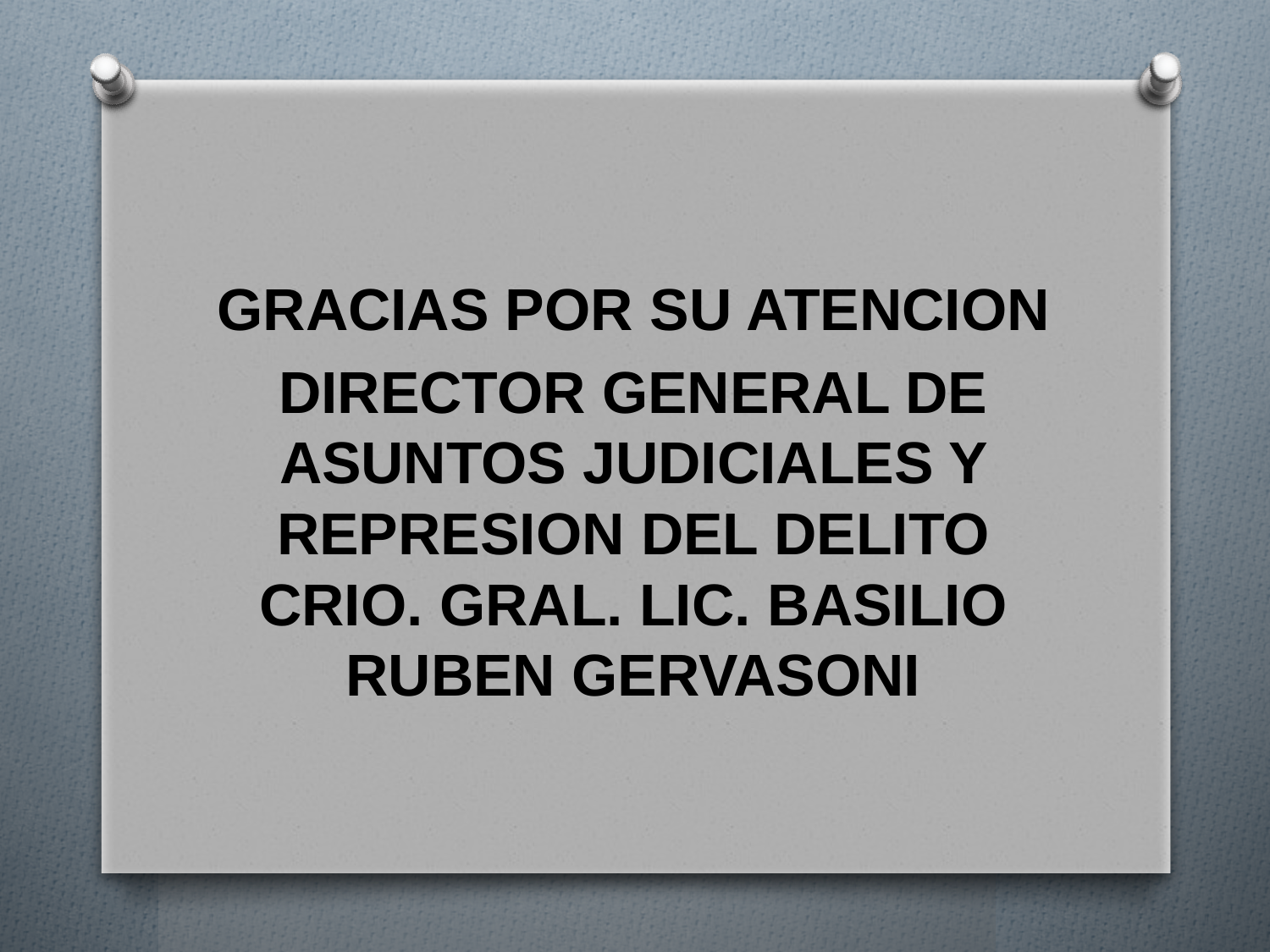

GRACIAS POR SU ATENCION
DIRECTOR GENERAL DE ASUNTOS JUDICIALES Y REPRESION DEL DELITO CRIO. GRAL. LIC. BASILIO RUBEN GERVASONI